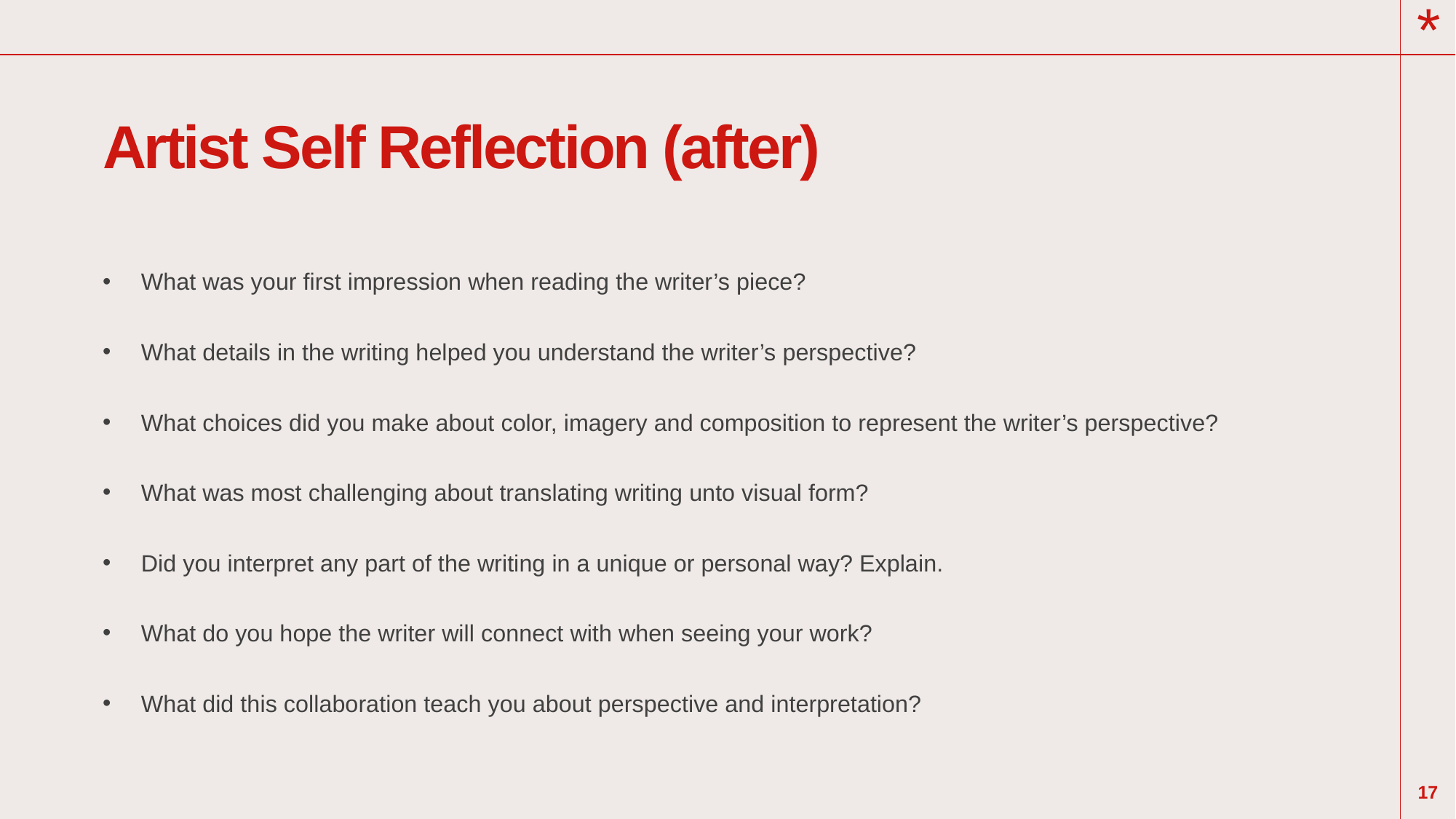

# Artist Self Reflection (after)
What was your first impression when reading the writer’s piece?

What details in the writing helped you understand the writer’s perspective?

What choices did you make about color, imagery and composition to represent the writer’s perspective?

What was most challenging about translating writing unto visual form?

Did you interpret any part of the writing in a unique or personal way? Explain.

What do you hope the writer will connect with when seeing your work?

What did this collaboration teach you about perspective and interpretation?

17